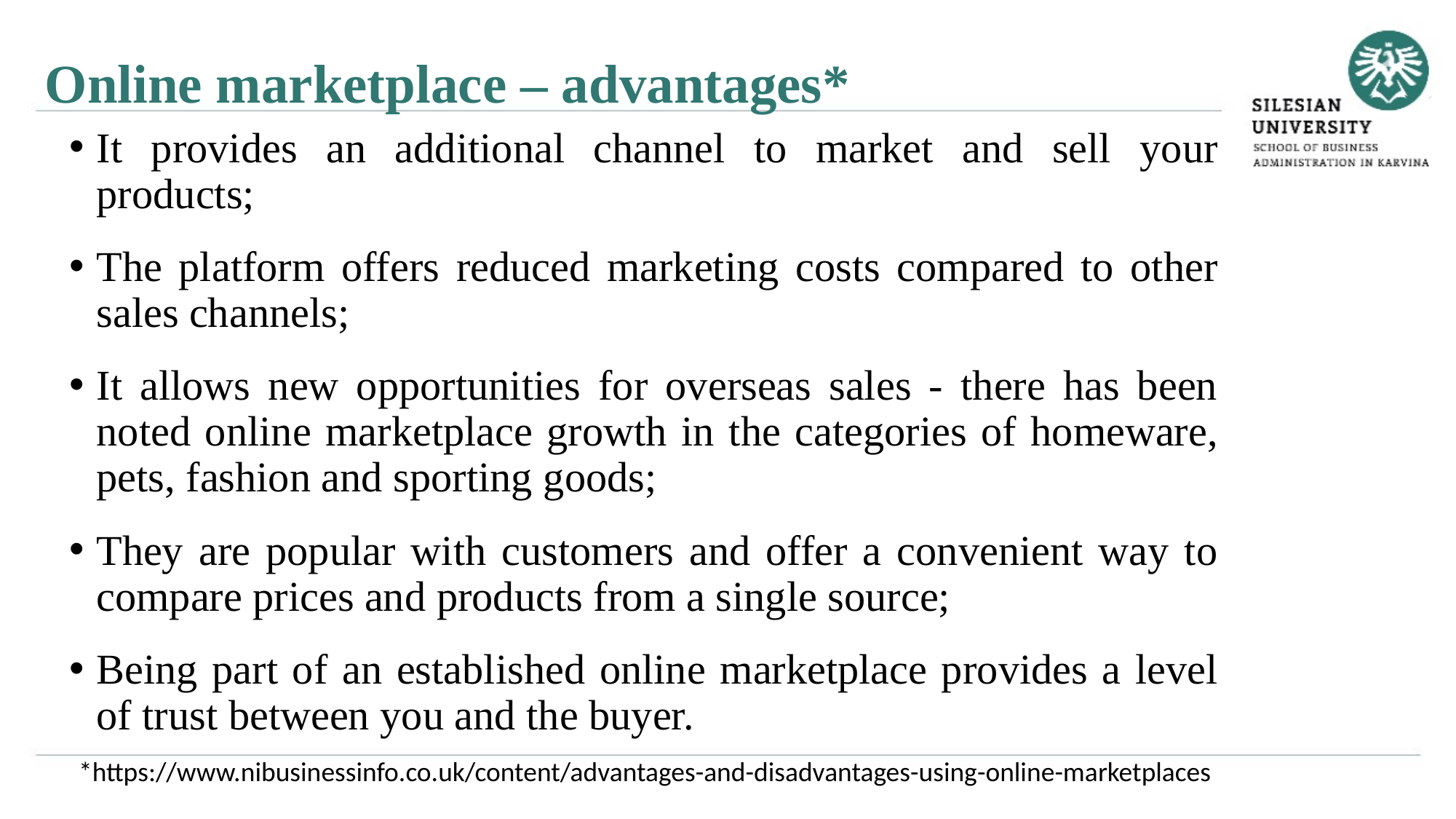

Online marketplace – advantages*
It provides an additional channel to market and sell your products;
The platform offers reduced marketing costs compared to other sales channels;
It allows new opportunities for overseas sales - there has been noted online marketplace growth in the categories of homeware, pets, fashion and sporting goods;
They are popular with customers and offer a convenient way to compare prices and products from a single source;
Being part of an established online marketplace provides a level of trust between you and the buyer.
*https://www.nibusinessinfo.co.uk/content/advantages-and-disadvantages-using-online-marketplaces